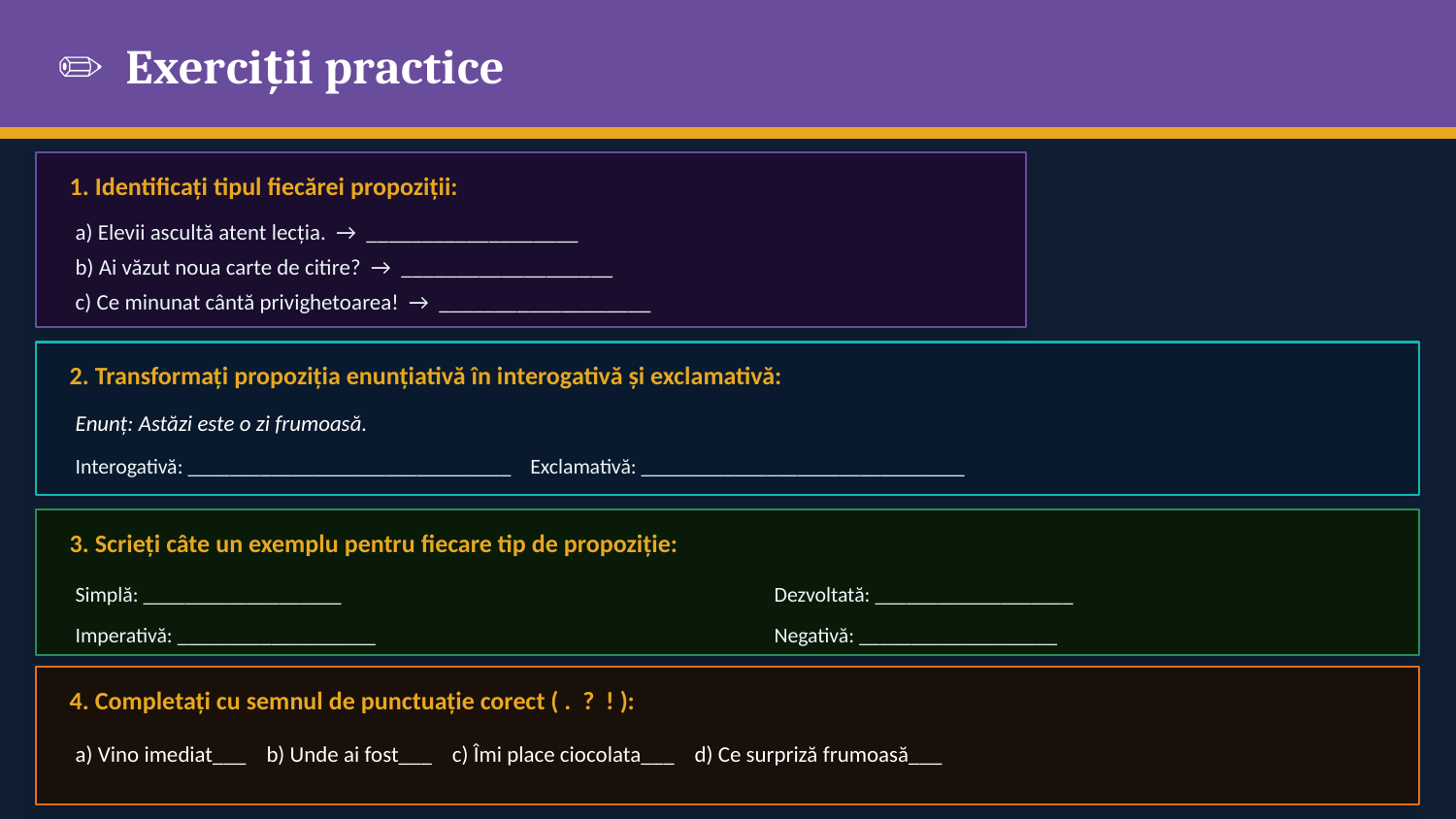

✏️  Exerciții practice

1. Identificați tipul fiecărei propoziții:
a) Elevii ascultă atent lecția.  →  ___________________
b) Ai văzut noua carte de citire?  →  ___________________
c) Ce minunat cântă privighetoarea!  →  ___________________

2. Transformați propoziția enunțiativă în interogativă și exclamativă:
Enunț: Astăzi este o zi frumoasă.
Interogativă: _______________________________    Exclamativă: _______________________________

3. Scrieți câte un exemplu pentru fiecare tip de propoziție:
Simplă: ___________________
Dezvoltată: ___________________
Imperativă: ___________________
Negativă: ___________________

4. Completați cu semnul de punctuație corect ( .  ?  ! ):
a) Vino imediat___    b) Unde ai fost___    c) Îmi place ciocolata___    d) Ce surpriză frumoasă___